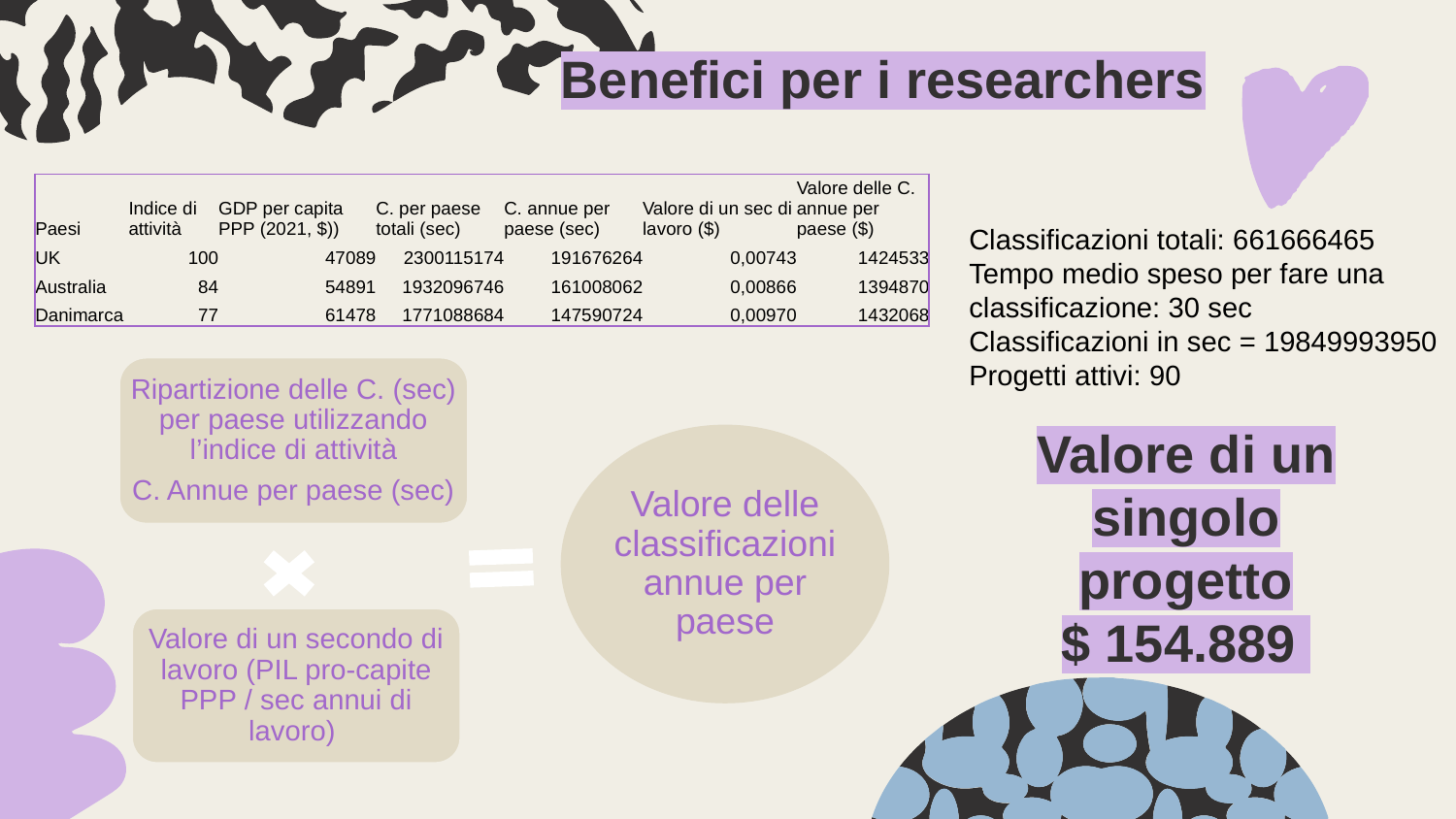

# Benefici per i researchers
| Paesi | Indice di attività | GDP per capita PPP (2021, $)) | C. per paese totali (sec) | C. annue per paese (sec) | Valore di un sec di lavoro ($) | Valore delle C. annue per paese ($) |
| --- | --- | --- | --- | --- | --- | --- |
| UK | 100 | 47089 | 2300115174 | 191676264 | 0,00743 | 1424533 |
| Australia | 84 | 54891 | 1932096746 | 161008062 | 0,00866 | 1394870 |
| Danimarca | 77 | 61478 | 1771088684 | 147590724 | 0,00970 | 1432068 |
Classificazioni totali: 661666465
Tempo medio speso per fare una classificazione: 30 sec
Classificazioni in sec = 19849993950
Progetti attivi: 90
Ripartizione delle C. (sec) per paese utilizzando l’indice di attività
C. Annue per paese (sec)

Valore di un secondo di lavoro (PIL pro-capite PPP / sec annui di lavoro)

Valore delle classificazioni annue per paese
Valore di un singolo progetto
$ 154.889